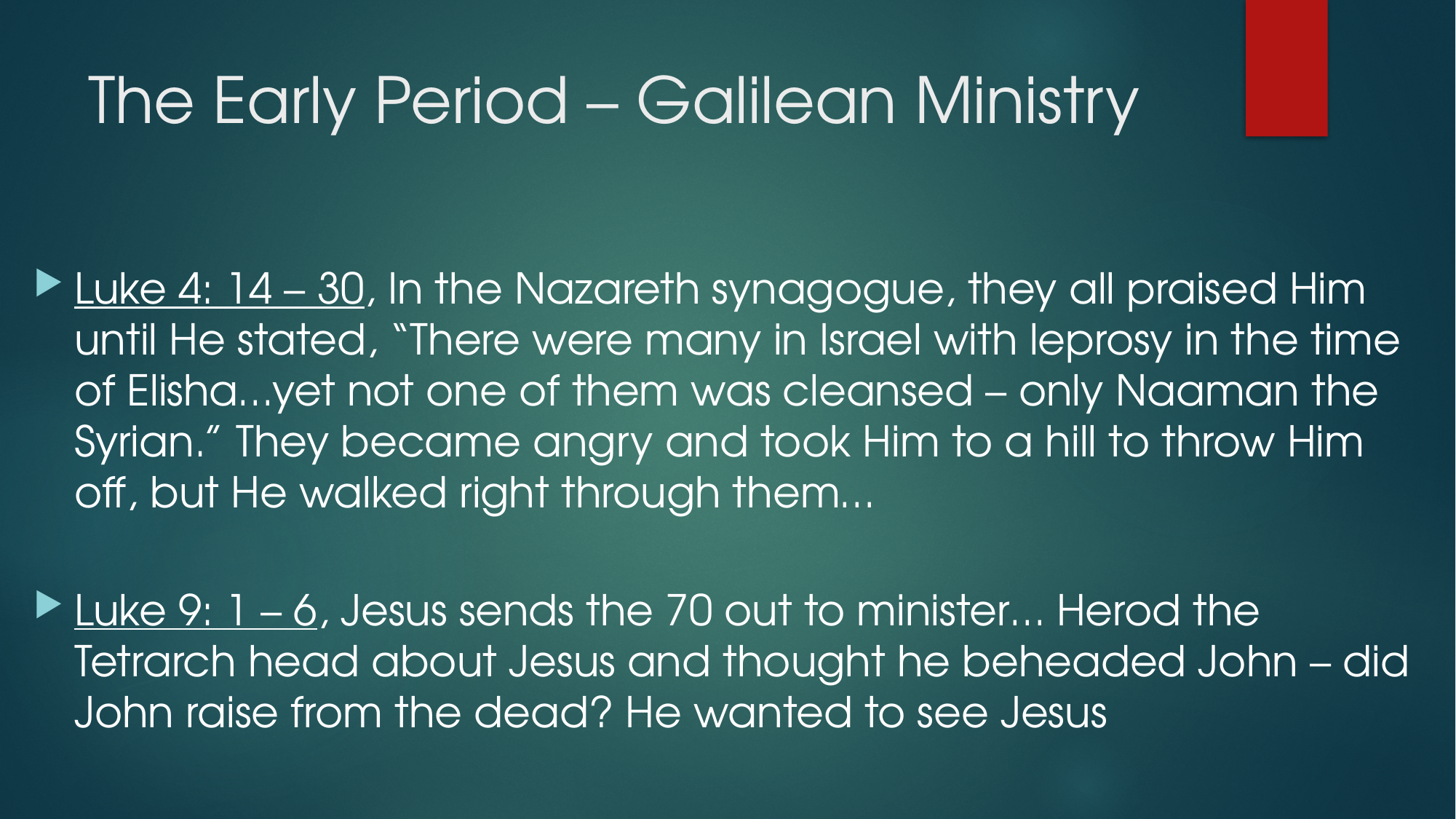

# The Early Period – Galilean Ministry
Luke 4: 14 – 30, In the Nazareth synagogue, they all praised Him until He stated, “There were many in Israel with leprosy in the time of Elisha…yet not one of them was cleansed – only Naaman the Syrian.” They became angry and took Him to a hill to throw Him off, but He walked right through them…

Luke 9: 1 – 6, Jesus sends the 70 out to minister… Herod the Tetrarch head about Jesus and thought he beheaded John – did John raise from the dead? He wanted to see Jesus